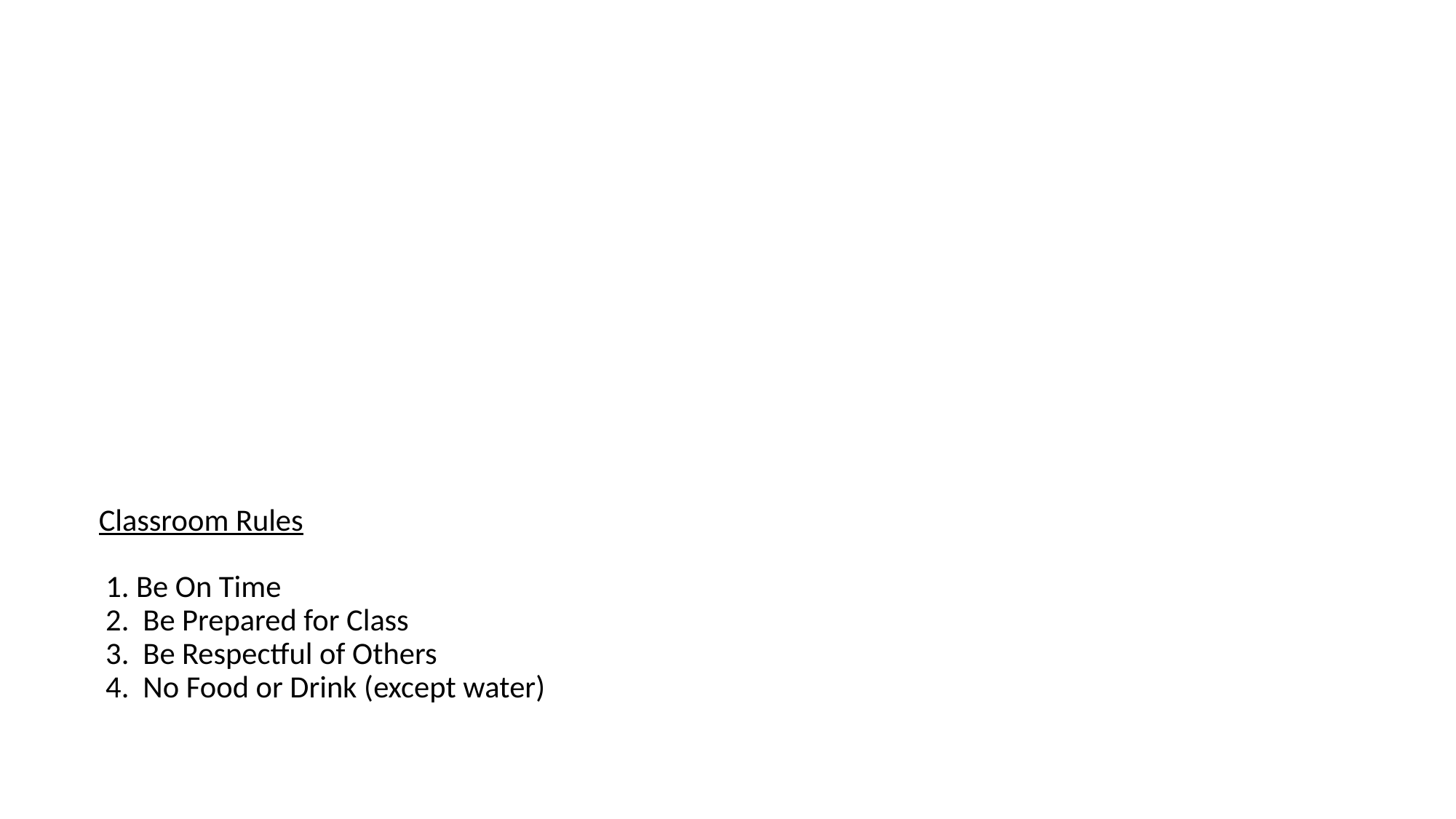

# Classroom Rules   1. Be On Time 2.  Be Prepared for Class 3.  Be Respectful of Others 4.  No Food or Drink (except water)